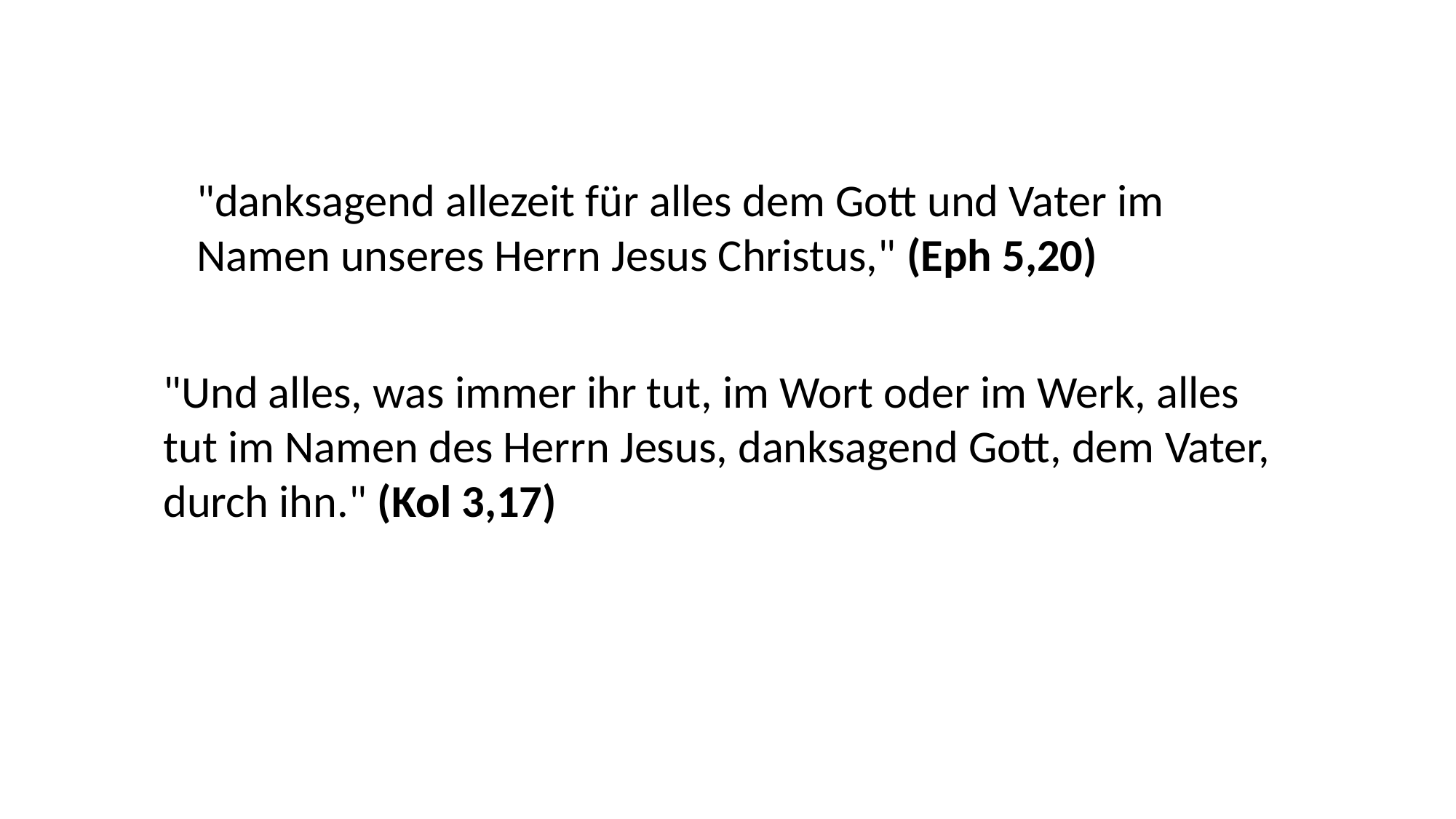

"danksagend allezeit für alles dem Gott und Vater im Namen unseres Herrn Jesus Christus," (Eph 5,20)
"Und alles, was immer ihr tut, im Wort oder im Werk, alles tut im Namen des Herrn Jesus, danksagend Gott, dem Vater, durch ihn." (Kol 3,17)